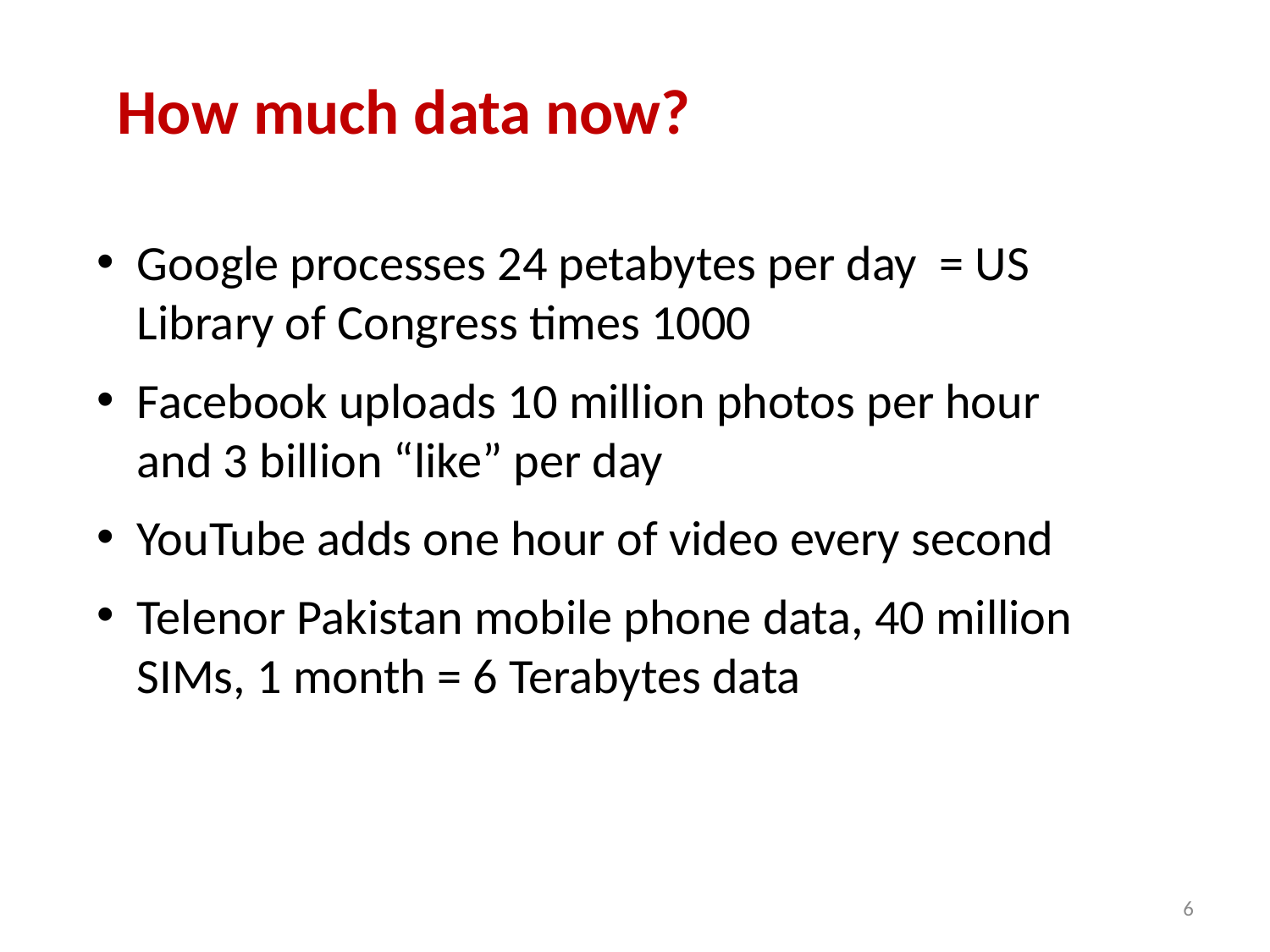

How much data now?

Google processes 24 petabytes per day  = US Library of Congress times 1000

Facebook uploads 10 million photos per hour and 3 billion “like” per day

YouTube adds one hour of video every second

Telenor Pakistan mobile phone data, 40 million SIMs, 1 month = 6 Terabytes data
6